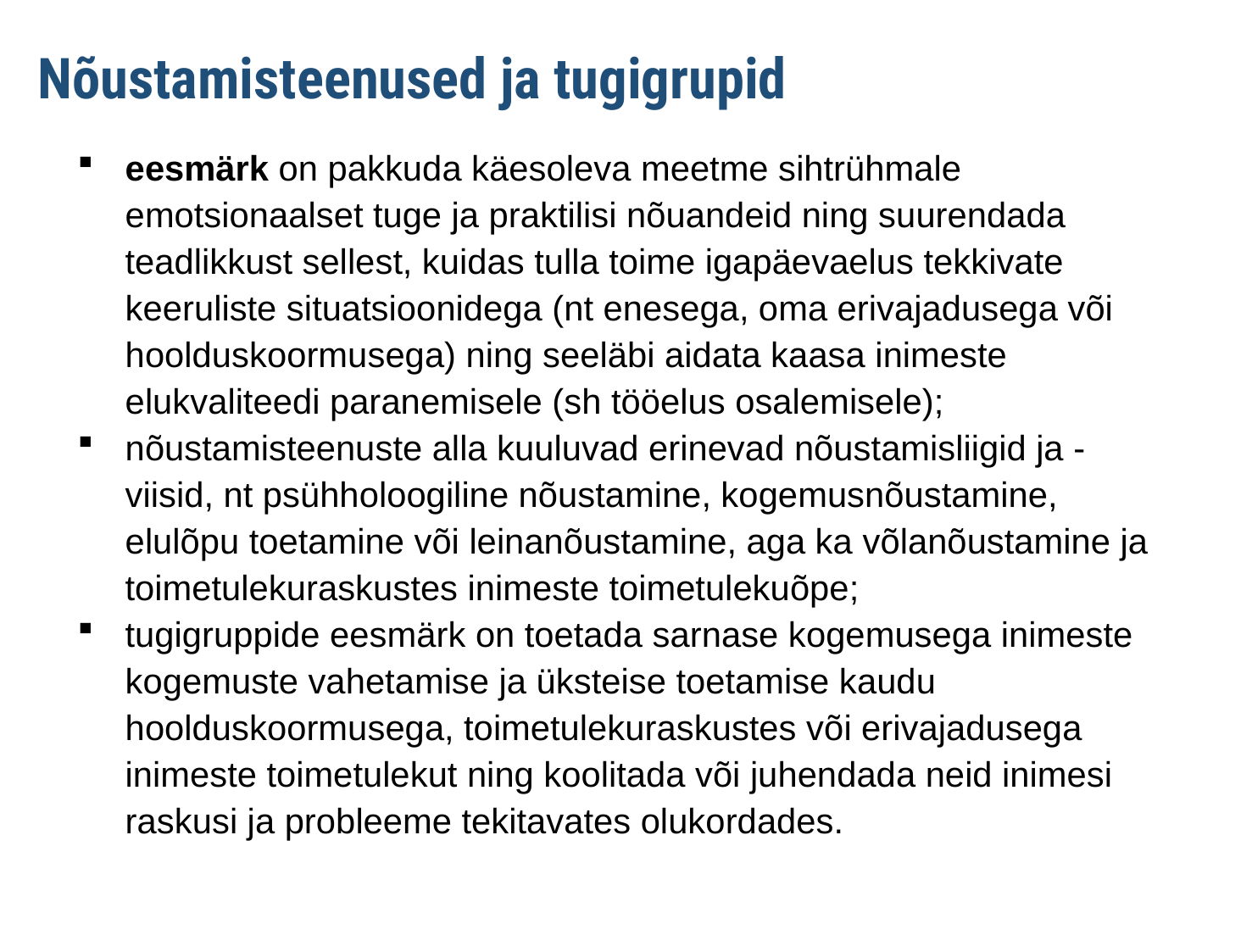

Nõustamisteenused ja tugigrupid
eesmärk on pakkuda käesoleva meetme sihtrühmale emotsionaalset tuge ja praktilisi nõuandeid ning suurendada teadlikkust sellest, kuidas tulla toime igapäevaelus tekkivate keeruliste situatsioonidega (nt enesega, oma erivajadusega või hoolduskoormusega) ning seeläbi aidata kaasa inimeste elukvaliteedi paranemisele (sh tööelus osalemisele);
nõustamisteenuste alla kuuluvad erinevad nõustamisliigid ja -viisid, nt psühholoogiline nõustamine, kogemusnõustamine, elulõpu toetamine või leinanõustamine, aga ka võlanõustamine ja toimetulekuraskustes inimeste toimetulekuõpe;
tugigruppide eesmärk on toetada sarnase kogemusega inimeste kogemuste vahetamise ja üksteise toetamise kaudu hoolduskoormusega, toimetulekuraskustes või erivajadusega inimeste toimetulekut ning koolitada või juhendada neid inimesi raskusi ja probleeme tekitavates olukordades.